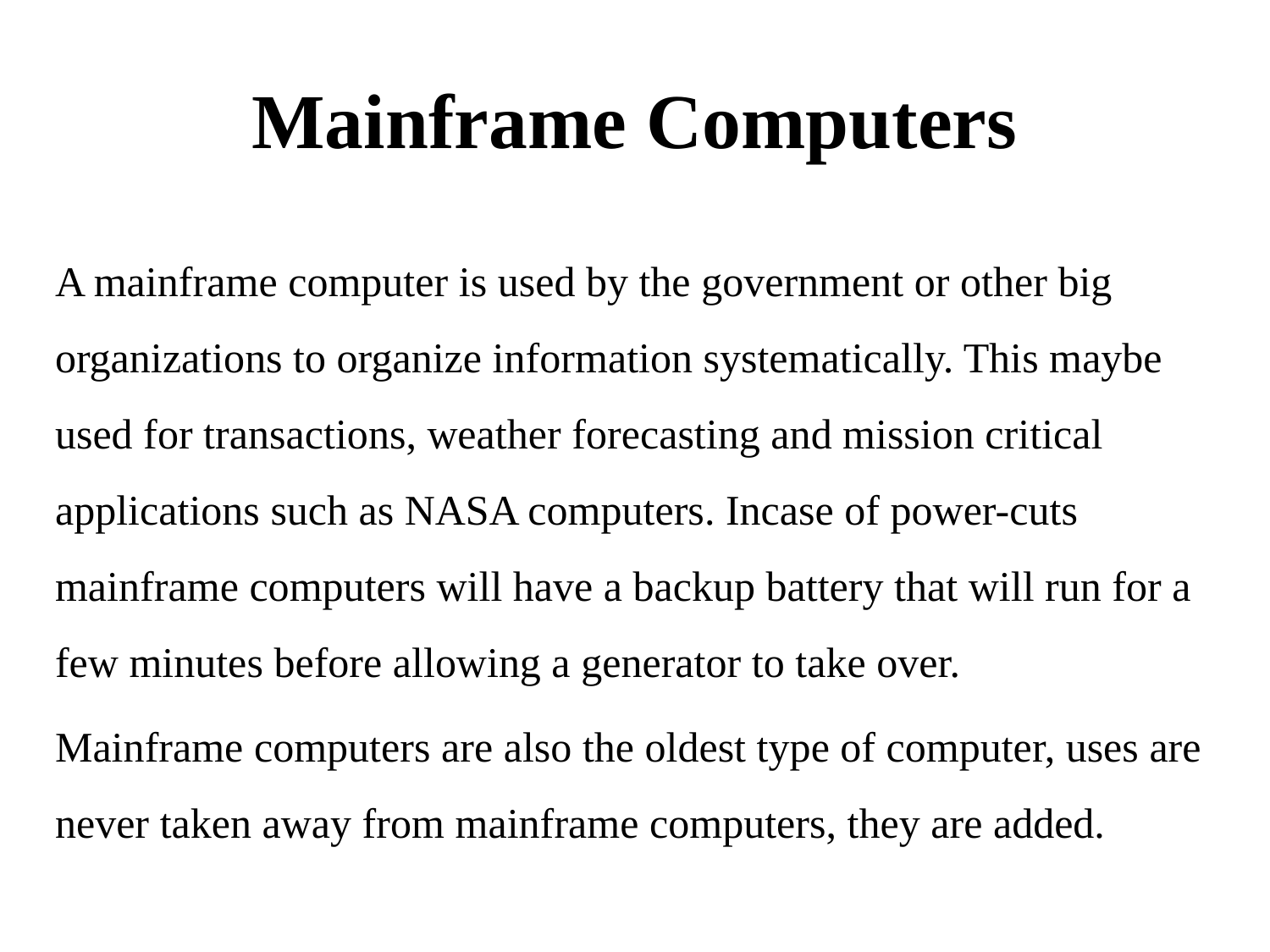

# Mainframe Computers
A mainframe computer is used by the government or other big organizations to organize information systematically. This maybe used for transactions, weather forecasting and mission critical applications such as NASA computers. Incase of power-cuts mainframe computers will have a backup battery that will run for a few minutes before allowing a generator to take over.
Mainframe computers are also the oldest type of computer, uses are never taken away from mainframe computers, they are added.